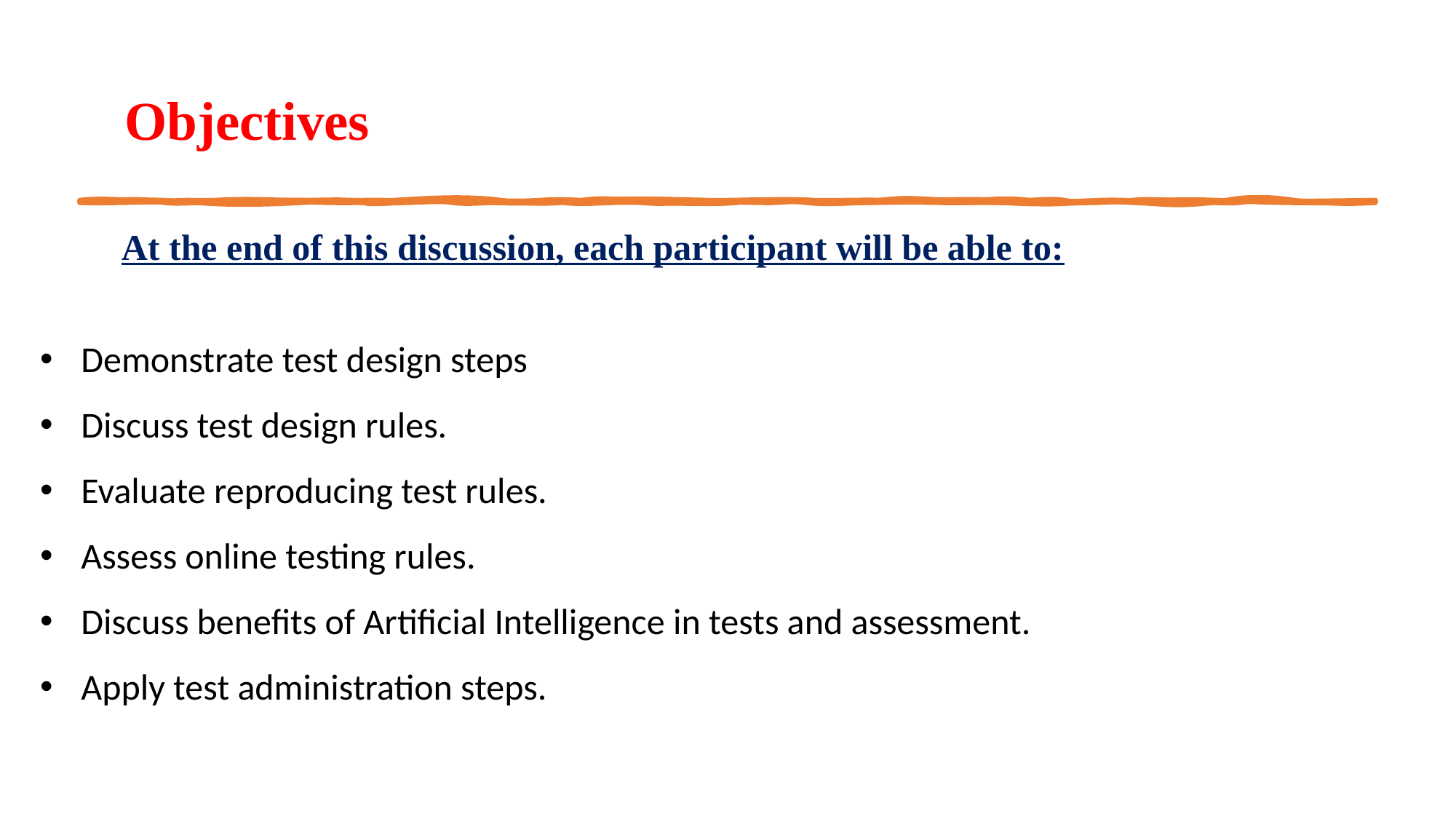

# Objectives

At the end of this discussion, each participant will be able to:
Demonstrate test design steps
Discuss test design rules.
Evaluate reproducing test rules.
Assess online testing rules.
Discuss benefits of Artificial Intelligence in tests and assessment.
Apply test administration steps.